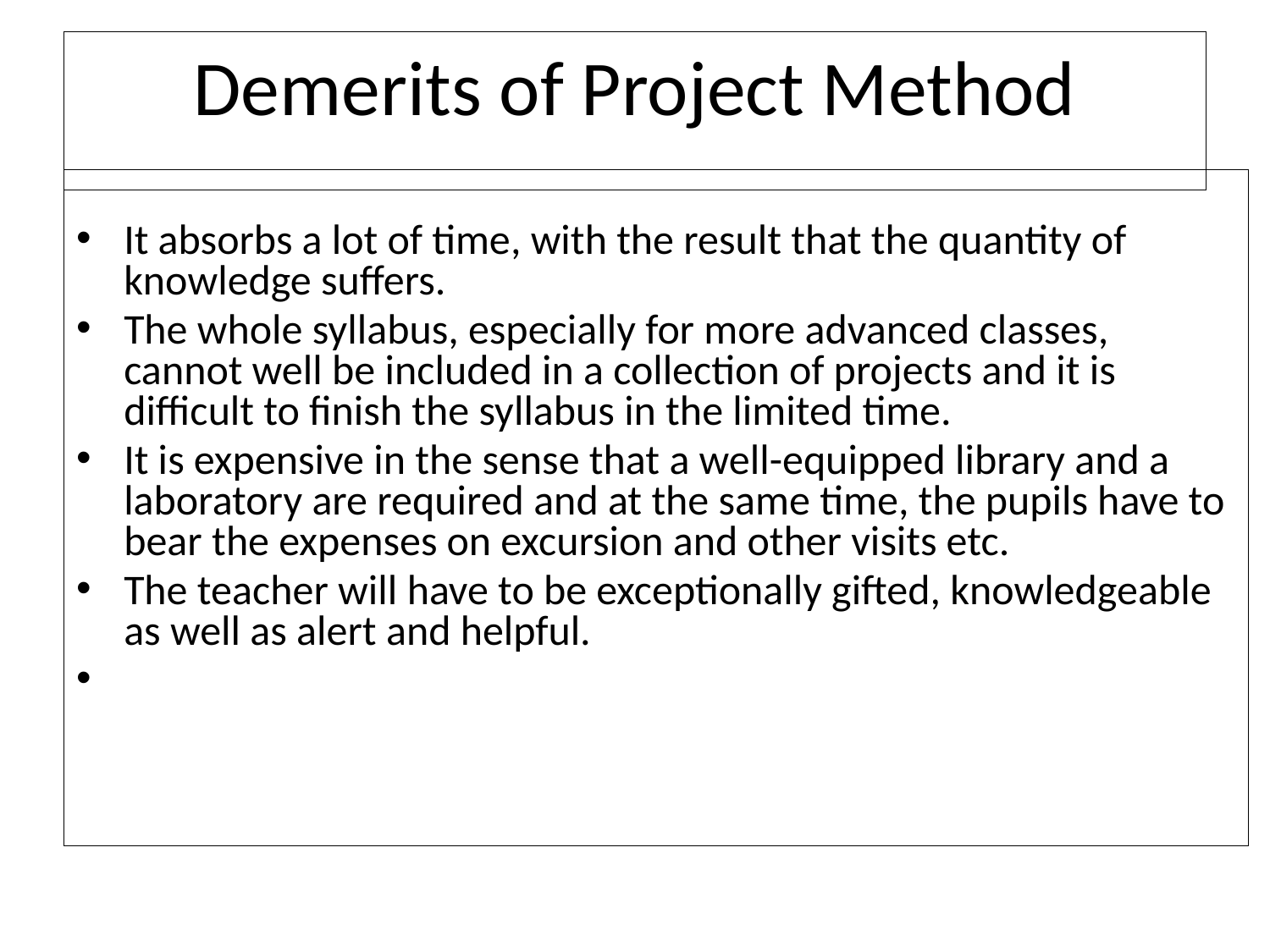

# Demerits of Project Method

It absorbs a lot of time, with the result that the quantity of knowledge suffers.
The whole syllabus, especially for more advanced classes, cannot well be included in a collection of projects and it is difficult to finish the syllabus in the limited time.
It is expensive in the sense that a well-equipped library and a laboratory are required and at the same time, the pupils have to bear the expenses on excursion and other visits etc.
The teacher will have to be exceptionally gifted, knowledgeable as well as alert and helpful.